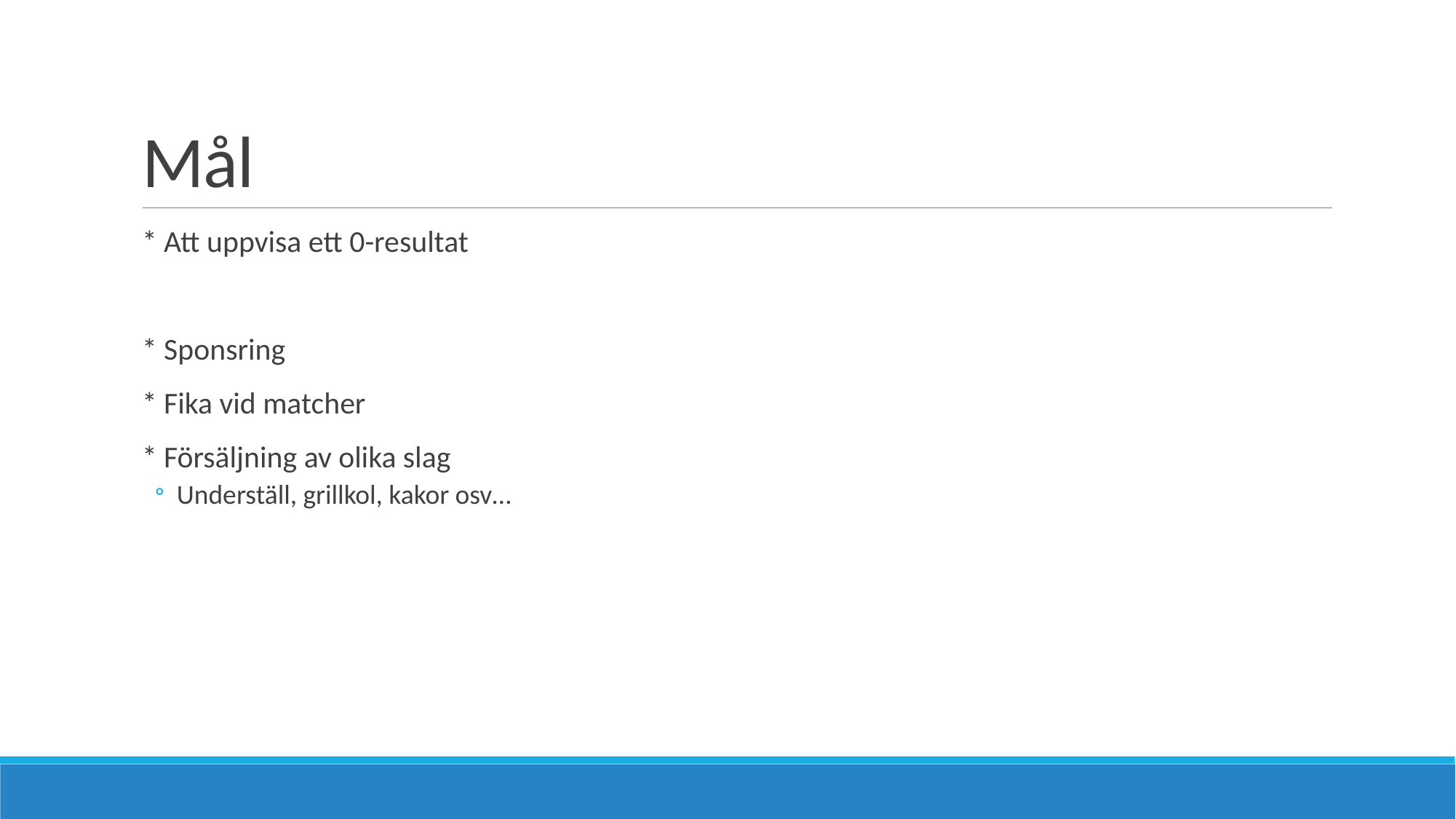

# Mål
* Att uppvisa ett 0-resultat

* Sponsring
* Fika vid matcher
* Försäljning av olika slag
Underställ, grillkol, kakor osv…